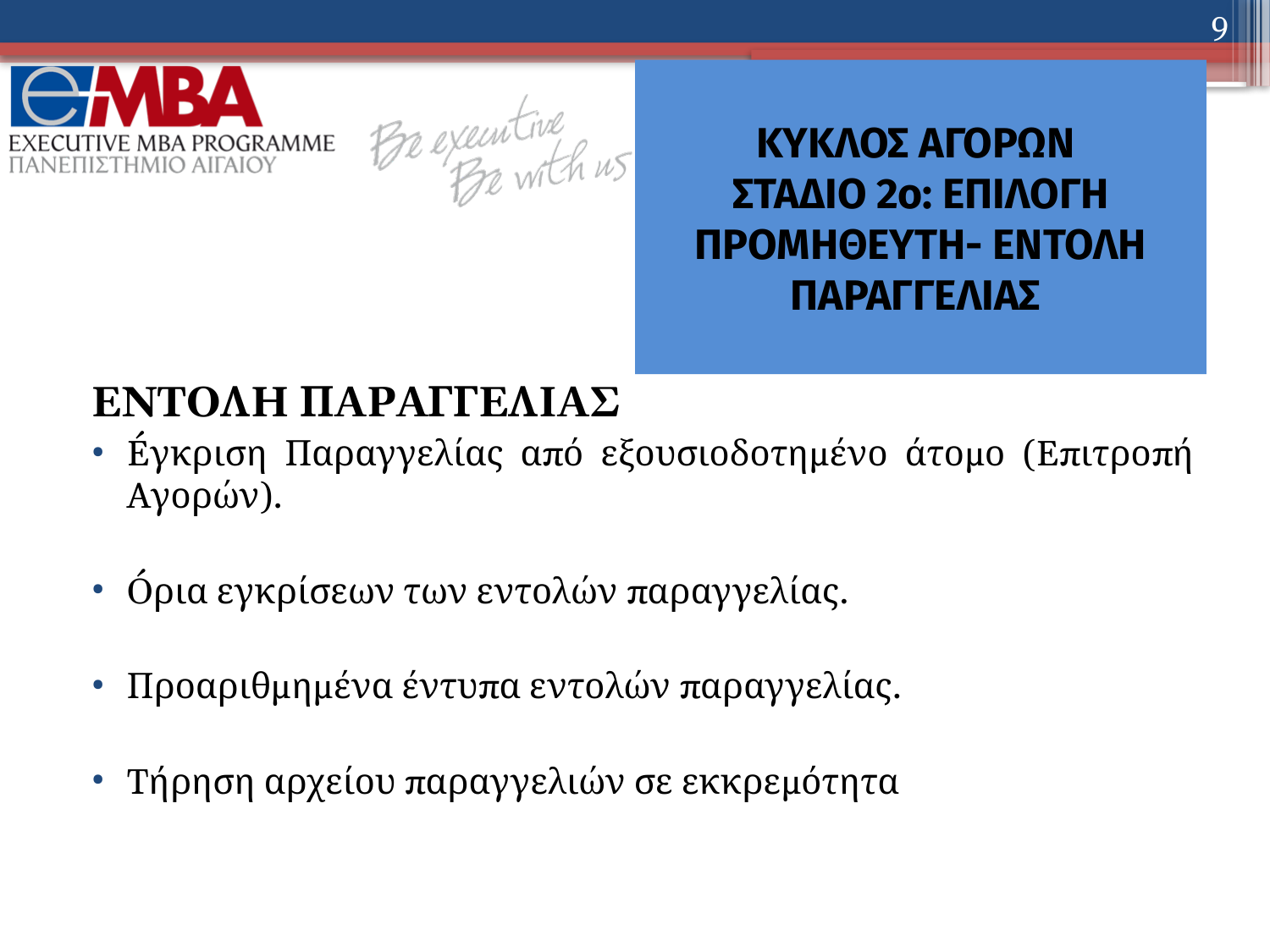

9
# ΚΥΚΛΟΣ ΑΓΟΡΩΝ ΣΤΑΔΙΟ 2ο: ΕΠΙΛΟΓΗ ΠΡΟΜΗΘΕΥΤΗ- ΕΝΤΟΛΗ ΠΑΡΑΓΓΕΛΙΑΣ

ΕΝΤΟΛΗ ΠΑΡΑΓΓΕΛΙΑΣ
Έγκριση Παραγγελίας από εξουσιοδοτημένο άτομο (Επιτροπή Αγορών).

Όρια εγκρίσεων των εντολών παραγγελίας.

Προαριθμημένα έντυπα εντολών παραγγελίας.

Τήρηση αρχείου παραγγελιών σε εκκρεμότητα